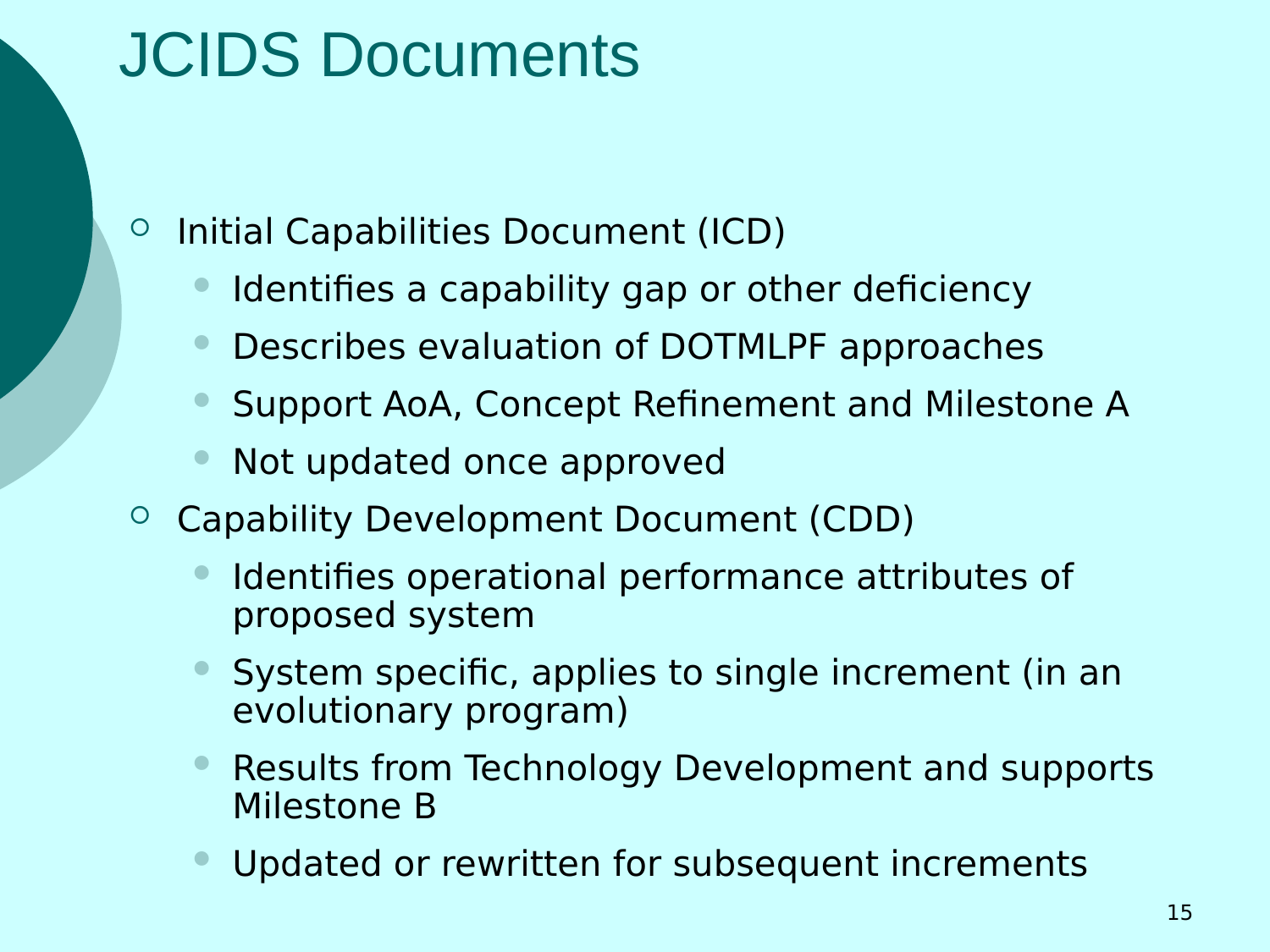

# JCIDS Documents
Initial Capabilities Document (ICD)
Identifies a capability gap or other deficiency
Describes evaluation of DOTMLPF approaches
Support AoA, Concept Refinement and Milestone A
Not updated once approved
Capability Development Document (CDD)
Identifies operational performance attributes of proposed system
System specific, applies to single increment (in an evolutionary program)
Results from Technology Development and supports Milestone B
Updated or rewritten for subsequent increments
15